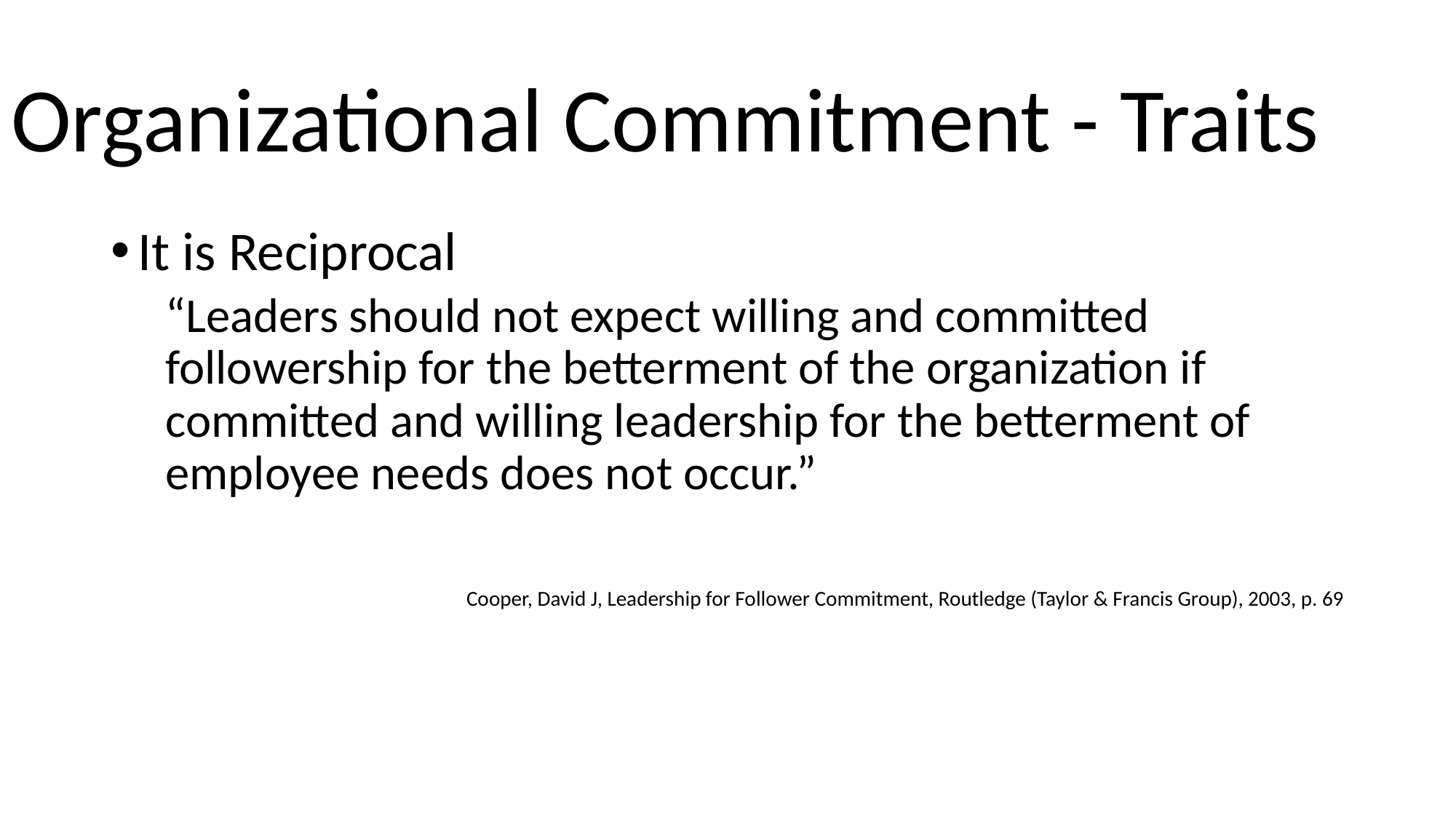

# Organizational Commitment - Traits
It is Reciprocal
“Leaders should not expect willing and committed followership for the betterment of the organization if committed and willing leadership for the betterment of employee needs does not occur.”

Cooper, David J, Leadership for Follower Commitment, Routledge (Taylor & Francis Group), 2003, p. 69